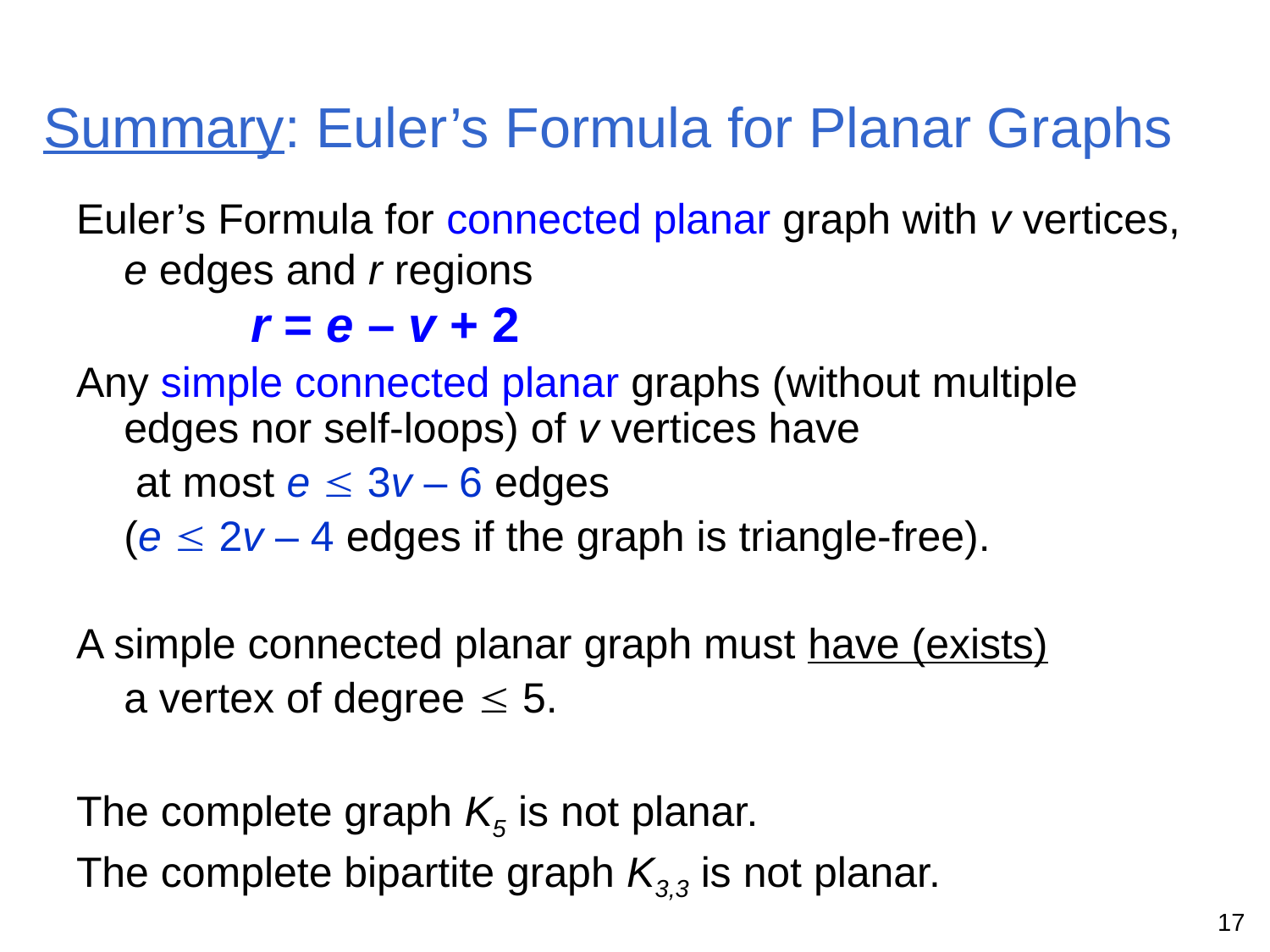

# Summary: Euler’s Formula for Planar Graphs
Euler’s Formula for connected planar graph with v vertices, e edges and r regions
	r = e – v + 2
Any simple connected planar graphs (without multiple edges nor self-loops) of v vertices have
	 at most e ≤ 3v – 6 edges
	(e ≤ 2v – 4 edges if the graph is triangle-free).

A simple connected planar graph must have (exists)
	a vertex of degree ≤ 5.

The complete graph K5 is not planar.
The complete bipartite graph K3,3 is not planar.